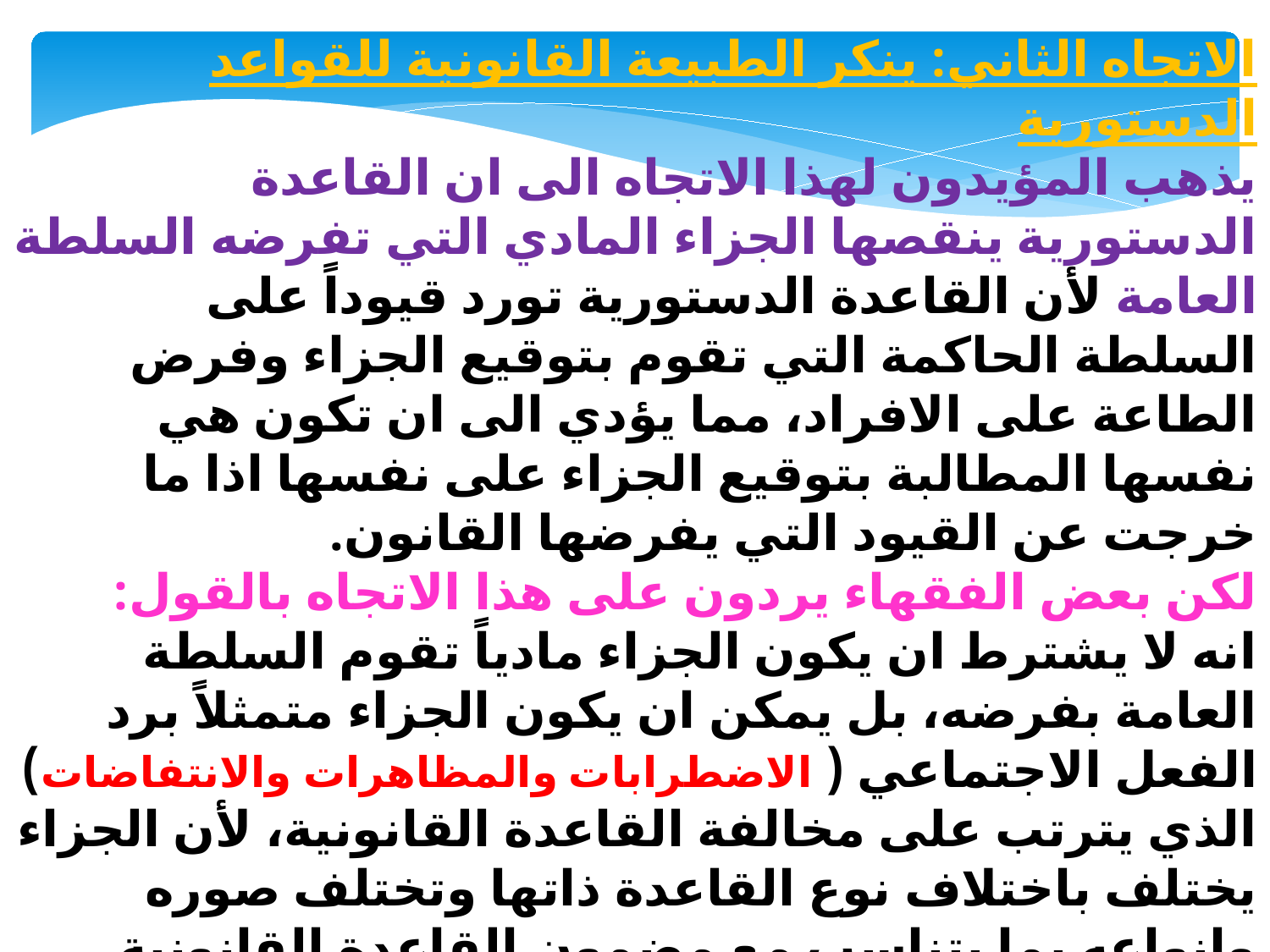

الاتجاه الثاني: ينكر الطبيعة القانونية للقواعد الدستورية
يذهب المؤيدون لهذا الاتجاه الى ان القاعدة الدستورية ينقصها الجزاء المادي التي تفرضه السلطة العامة لأن القاعدة الدستورية تورد قيوداً على السلطة الحاكمة التي تقوم بتوقيع الجزاء وفرض الطاعة على الافراد، مما يؤدي الى ان تكون هي نفسها المطالبة بتوقيع الجزاء على نفسها اذا ما خرجت عن القيود التي يفرضها القانون.
لكن بعض الفقهاء يردون على هذا الاتجاه بالقول:
انه لا يشترط ان يكون الجزاء مادياً تقوم السلطة العامة بفرضه، بل يمكن ان يكون الجزاء متمثلاً برد الفعل الاجتماعي ( الاضطرابات والمظاهرات والانتفاضات) الذي يترتب على مخالفة القاعدة القانونية، لأن الجزاء يختلف باختلاف نوع القاعدة ذاتها وتختلف صوره وانواعه بما يتناسب مع مضمون القاعدة القانونية.
حيث يتضمن الدستور النص على الرقابة المتبادلة بين السلطتين التشريعية والتنفيذية.كما يتضمن اعطاء الحق للبرلمان في مساءلة اعضاء السلطة التنفيذية.وبالنسبة للدول التي تأخذ بالرقابة القضائية على دستورية القوانين، فأن من حق القضاء الامتناع او الغاء القوانين المخالفة للدستور.